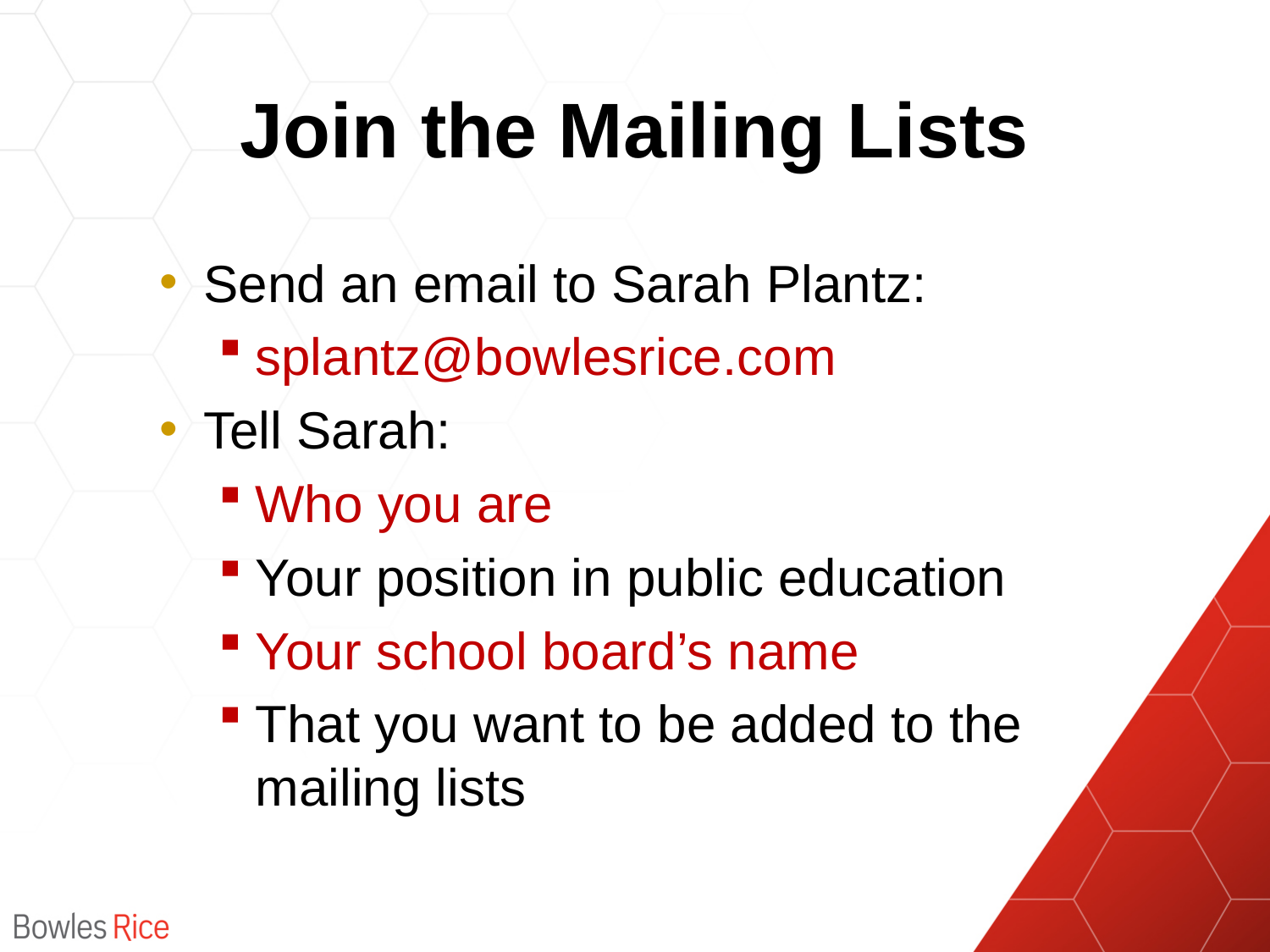

# Join the Mailing Lists
Send an email to Sarah Plantz:
splantz@bowlesrice.com
Tell Sarah:
Who you are
Your position in public education
Your school board’s name
That you want to be added to the mailing lists